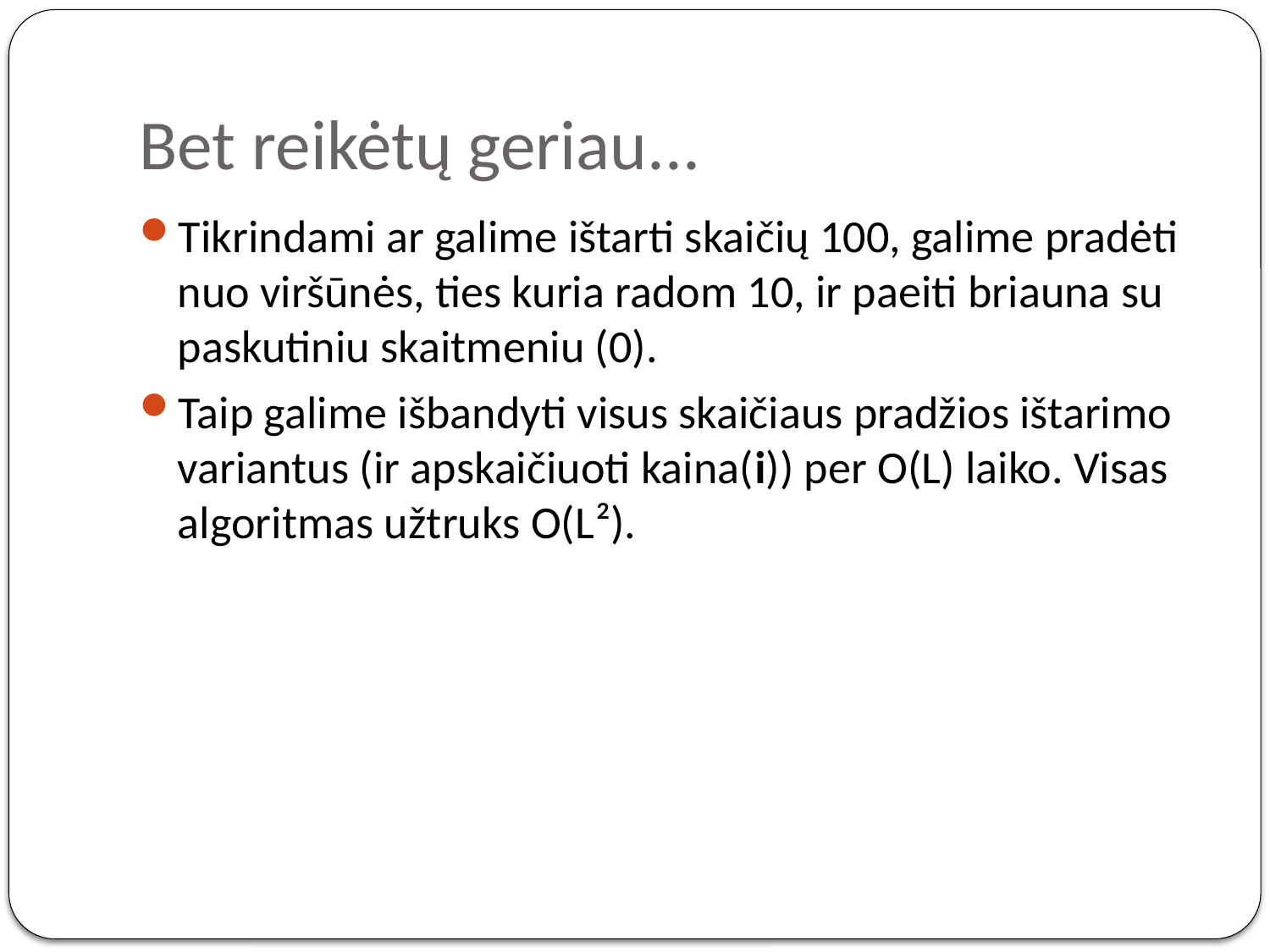

# Bet reikėtų geriau...
Tikrindami ar galime ištarti skaičių 100, galime pradėti nuo viršūnės, ties kuria radom 10, ir paeiti briauna su paskutiniu skaitmeniu (0).
Taip galime išbandyti visus skaičiaus pradžios ištarimo variantus (ir apskaičiuoti kaina(i)) per O(L) laiko. Visas algoritmas užtruks O(L²).